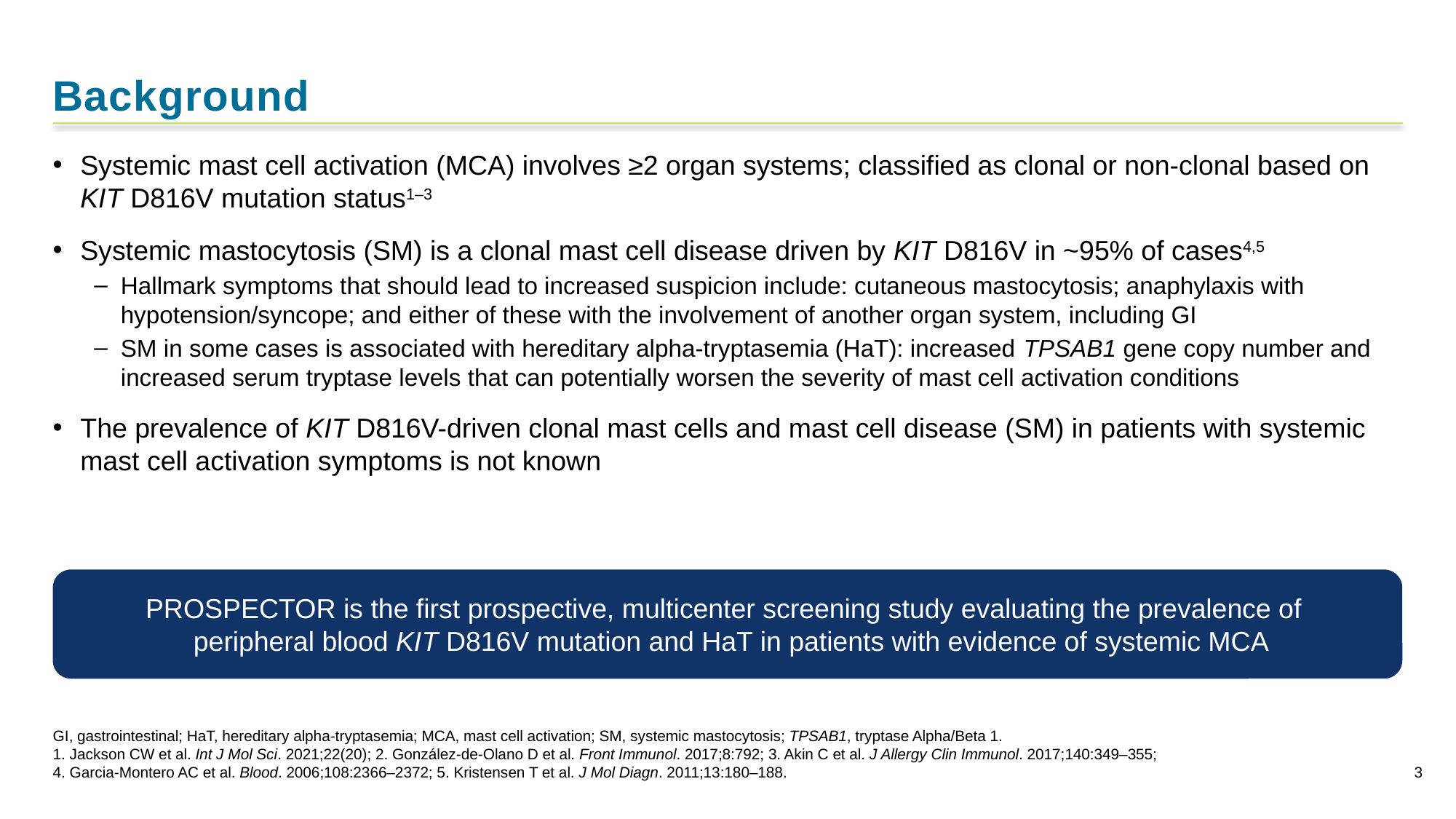

# Background
Systemic mast cell activation (MCA) involves ≥2 organ systems; classified as clonal or non-clonal based on KIT D816V mutation status1–3
Systemic mastocytosis (SM) is a clonal mast cell disease driven by KIT D816V in ~95% of cases4,5
Hallmark symptoms that should lead to increased suspicion include: cutaneous mastocytosis; anaphylaxis with hypotension/syncope; and either of these with the involvement of another organ system, including GI
SM in some cases is associated with hereditary alpha-tryptasemia (HaT): increased TPSAB1 gene copy number and increased serum tryptase levels that can potentially worsen the severity of mast cell activation conditions
The prevalence of KIT D816V-driven clonal mast cells and mast cell disease (SM) in patients with systemic mast cell activation symptoms is not known
PROSPECTOR is the first prospective, multicenter screening study evaluating the prevalence of
 peripheral blood KIT D816V mutation and HaT in patients with evidence of systemic MCA

GI, gastrointestinal; HaT, hereditary alpha-tryptasemia; MCA, mast cell activation; SM, systemic mastocytosis; TPSAB1, tryptase Alpha/Beta 1.
1. Jackson CW et al. Int J Mol Sci. 2021;22(20); 2. González-de-Olano D et al. Front Immunol. 2017;8:792; 3. Akin C et al. J Allergy Clin Immunol. 2017;140:349–355;
4. Garcia-Montero AC et al. Blood. 2006;108:2366–2372; 5. Kristensen T et al. J Mol Diagn. 2011;13:180–188.